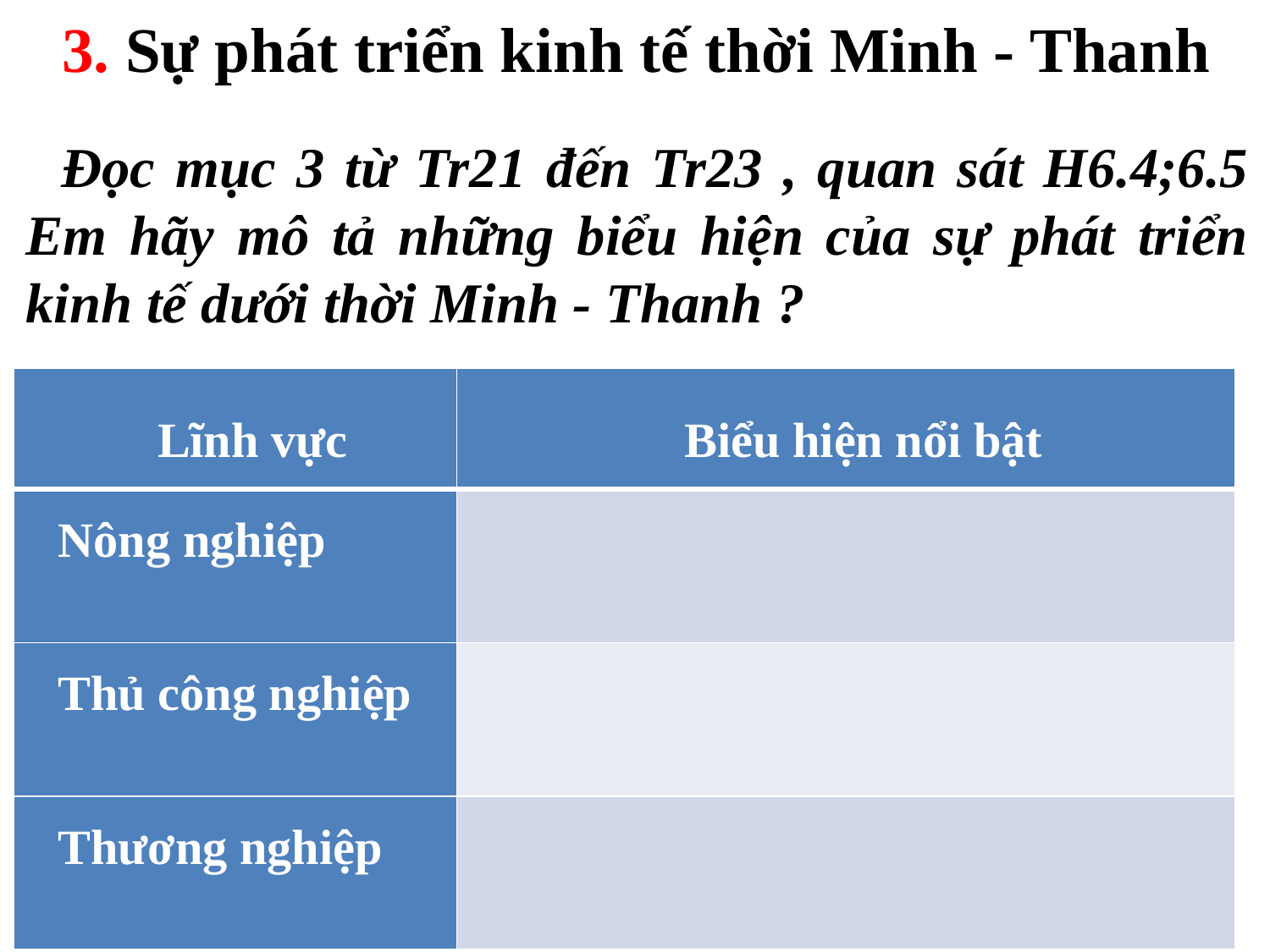

# 3. Sự phát triển kinh tế thời Minh - Thanh
Đọc mục 3 từ Tr21 đến Tr23 , quan sát H6.4;6.5 Em hãy mô tả những biểu hiện của sự phát triển kinh tế dưới thời Minh - Thanh ?
| Lĩnh vực | Biểu hiện nổi bật |
| --- | --- |
| Nông nghiệp |  |
| Thủ công nghiệp |  |
| Thương nghiệp |  |